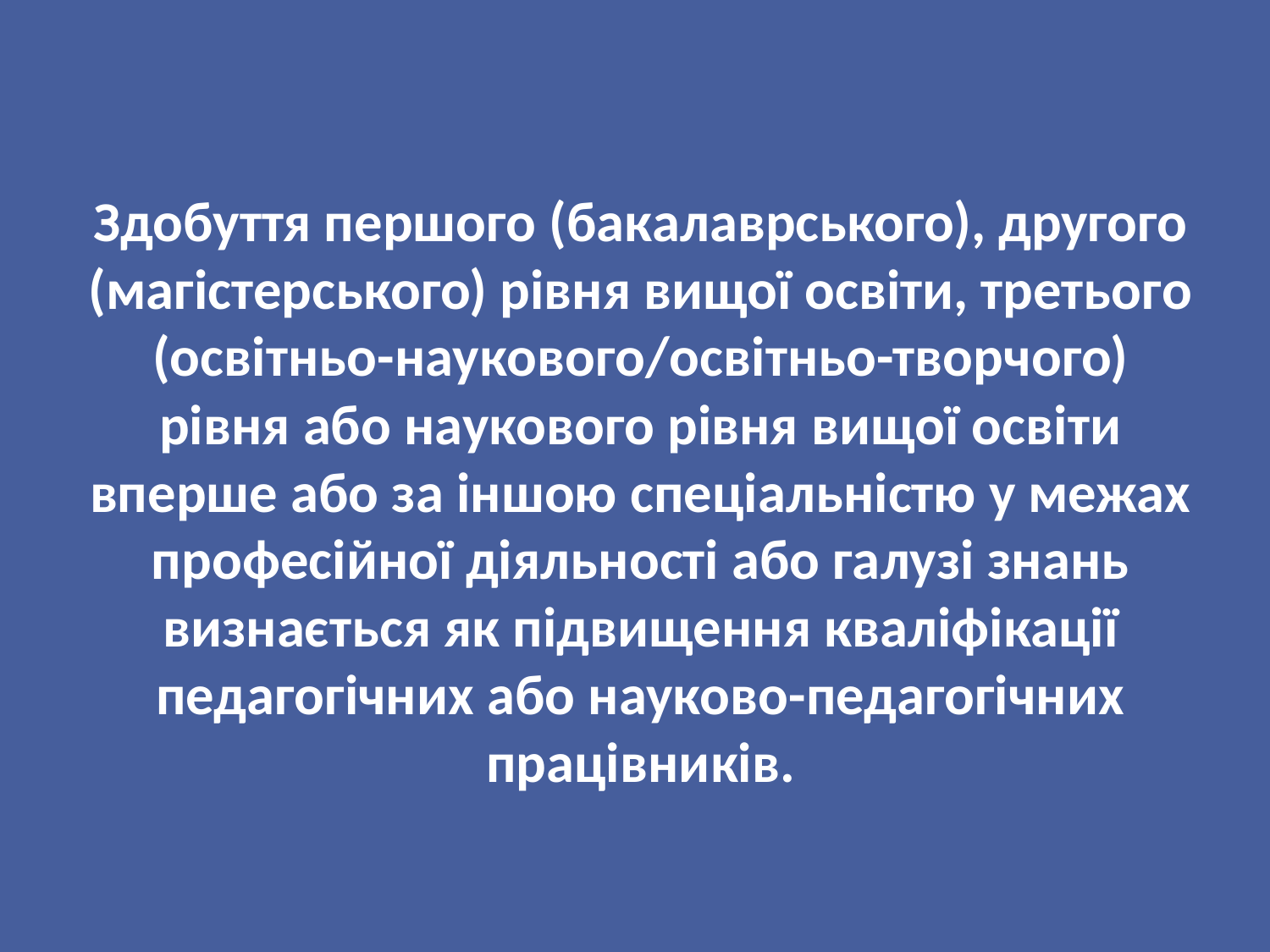

Здобуття першого (бакалаврського), другого (магістерського) рівня вищої освіти, третього (освітньо-наукового/освітньо-творчого) рівня або наукового рівня вищої освіти вперше або за іншою спеціальністю у межах професійної діяльності або галузі знань визнається як підвищення кваліфікації педагогічних або науково-педагогічних працівників.